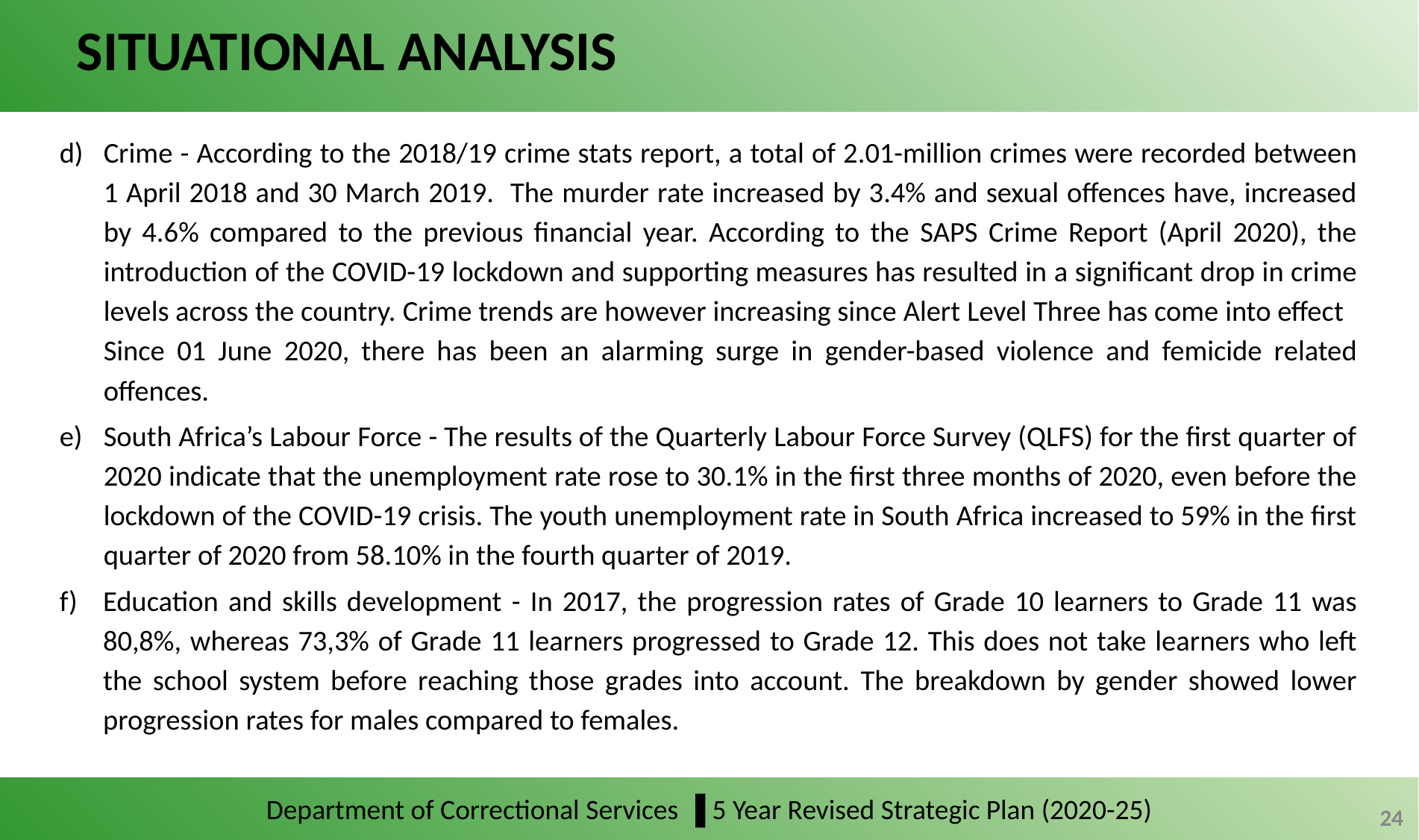

# SITUATIONAL ANALYSIS

Crime - According to the 2018/19 crime stats report, a total of 2.01-million crimes were recorded between 1 April 2018 and 30 March 2019.  The murder rate increased by 3.4% and sexual offences have, increased by 4.6% compared to the previous financial year. According to the SAPS Crime Report (April 2020), the introduction of the COVID-19 lockdown and supporting measures has resulted in a significant drop in crime levels across the country. Crime trends are however increasing since Alert Level Three has come into effect   Since 01 June 2020, there has been an alarming surge in gender-based violence and femicide related offences.
South Africa’s Labour Force - The results of the Quarterly Labour Force Survey (QLFS) for the first quarter of 2020 indicate that the unemployment rate rose to 30.1% in the first three months of 2020, even before the lockdown of the COVID-19 crisis. The youth unemployment rate in South Africa increased to 59% in the first quarter of 2020 from 58.10% in the fourth quarter of 2019.
Education and skills development - In 2017, the progression rates of Grade 10 learners to Grade 11 was 80,8%, whereas 73,3% of Grade 11 learners progressed to Grade 12. This does not take learners who left the school system before reaching those grades into account. The breakdown by gender showed lower progression rates for males compared to females.

Department of Correctional Services ▐ 5 Year Revised Strategic Plan (2020-25)
24
24